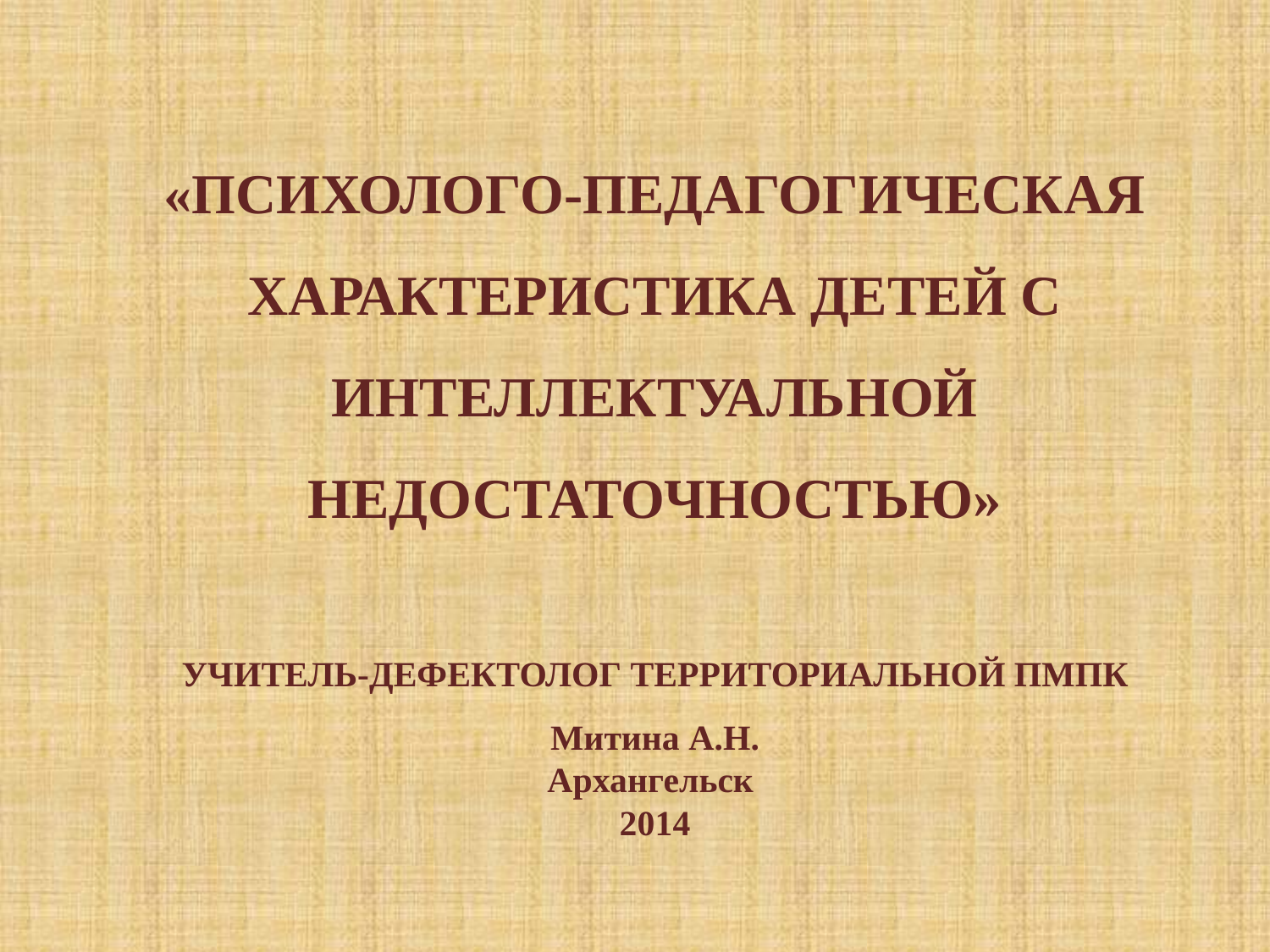

«ПСИХОЛОГО-ПЕДАГОГИЧЕСКАЯ ХАРАКТЕРИСТИКА ДЕТЕЙ С ИНТЕЛЛЕКТУАЛЬНОЙ НЕДОСТАТОЧНОСТЬЮ»

УЧИТЕЛЬ-ДЕФЕКТОЛОГ ТЕРРИТОРИАЛЬНОЙ ПМПК
Митина А.Н.
Архангельск
2014